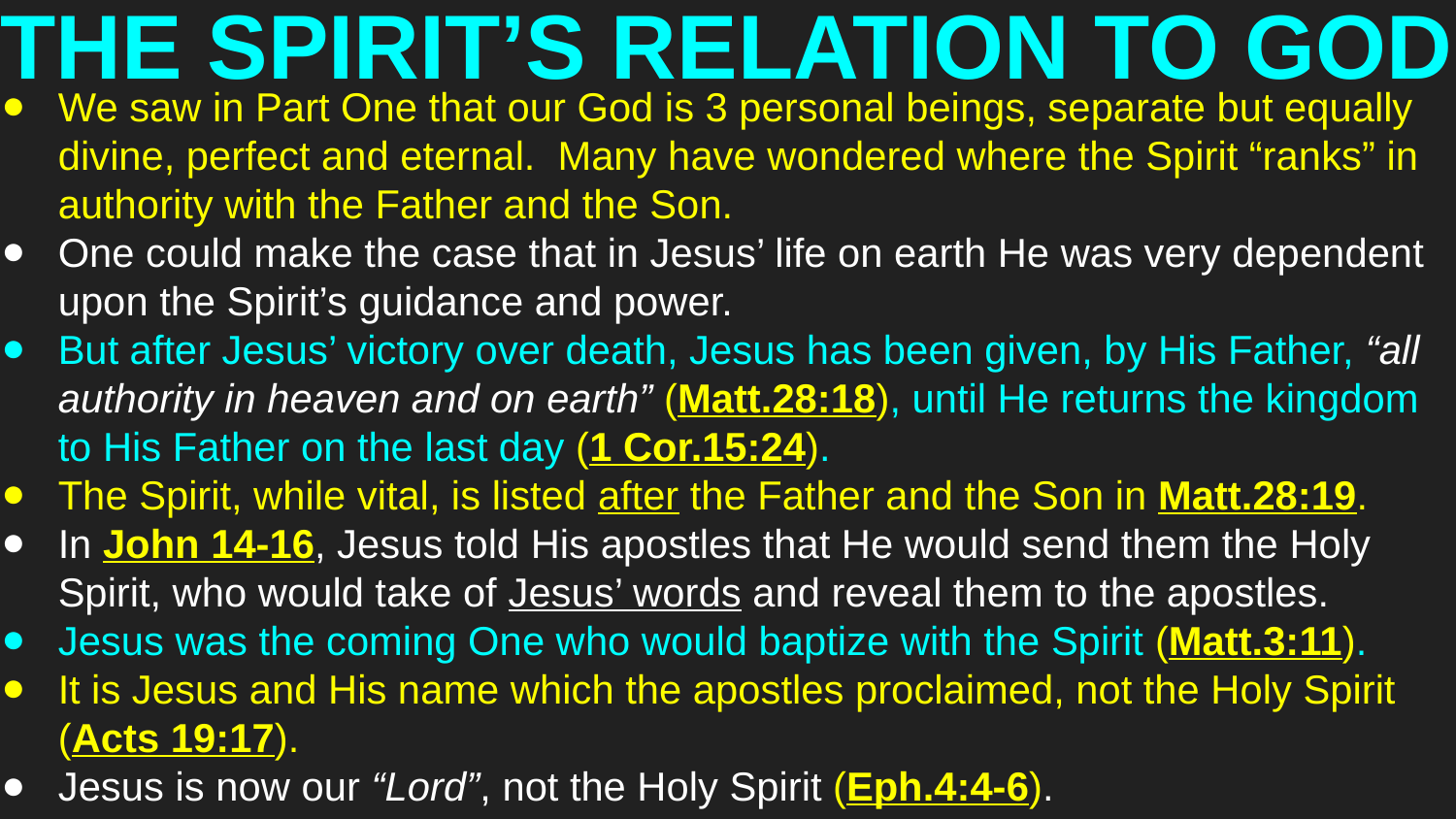

# THE SPIRIT’S RELATION TO GOD
We saw in Part One that our God is 3 personal beings, separate but equally divine, perfect and eternal.  Many have wondered where the Spirit “ranks” in authority with the Father and the Son.
One could make the case that in Jesus’ life on earth He was very dependent upon the Spirit’s guidance and power.
But after Jesus’ victory over death, Jesus has been given, by His Father, “all authority in heaven and on earth” (Matt.28:18), until He returns the kingdom to His Father on the last day (1 Cor.15:24).
The Spirit, while vital, is listed after the Father and the Son in Matt.28:19.
In John 14-16, Jesus told His apostles that He would send them the Holy Spirit, who would take of Jesus’ words and reveal them to the apostles.
Jesus was the coming One who would baptize with the Spirit (Matt.3:11).
It is Jesus and His name which the apostles proclaimed, not the Holy Spirit (Acts 19:17).
Jesus is now our “Lord”, not the Holy Spirit (Eph.4:4-6).